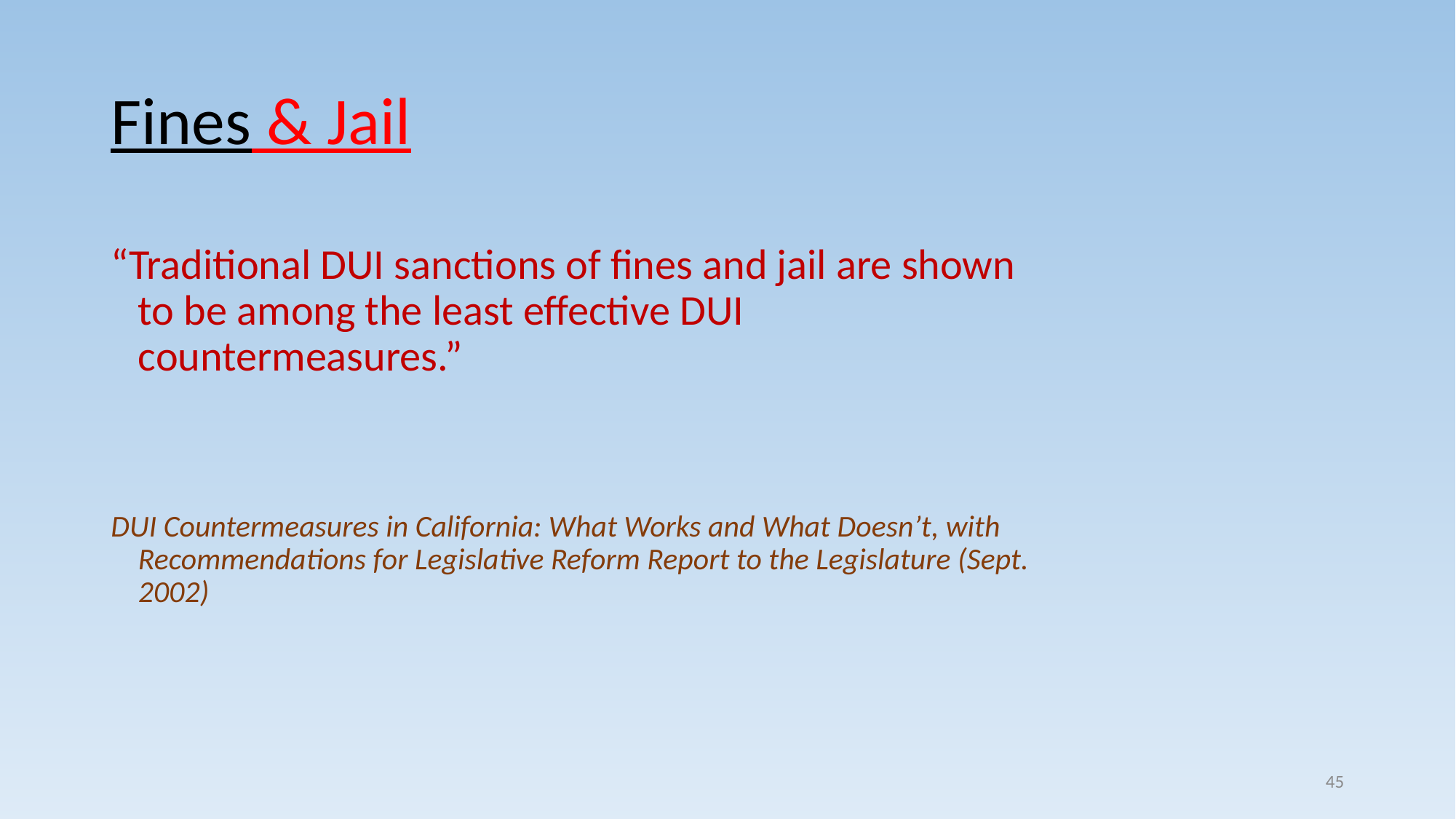

# Fines & Jail
“Traditional DUI sanctions of fines and jail are shown to be among the least effective DUI countermeasures.”

DUI Countermeasures in California: What Works and What Doesn’t, with Recommendations for Legislative Reform Report to the Legislature (Sept. 2002)
45